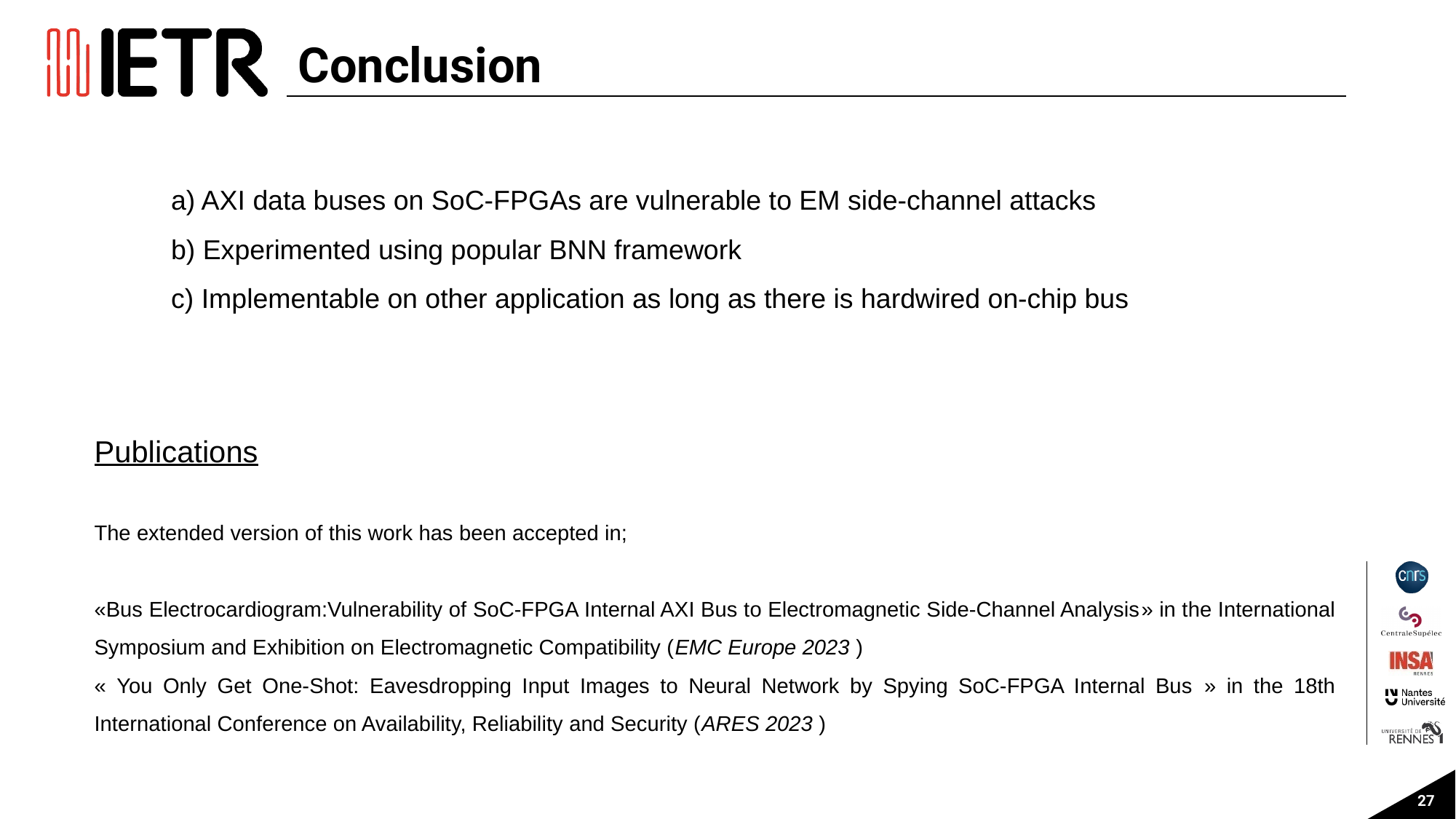

Conclusion
a) AXI data buses on SoC-FPGAs are vulnerable to EM side-channel attacks
b) Experimented using popular BNN framework
c) Implementable on other application as long as there is hardwired on-chip bus
Publications

The extended version of this work has been accepted in;

«Bus Electrocardiogram:Vulnerability of SoC-FPGA Internal AXI Bus to Electromagnetic Side-Channel Analysis» in the International Symposium and Exhibition on Electromagnetic Compatibility (EMC Europe 2023 )
« You Only Get One-Shot: Eavesdropping Input Images to Neural Network by Spying SoC-FPGA Internal Bus » in the 18th International Conference on Availability, Reliability and Security (ARES 2023 )